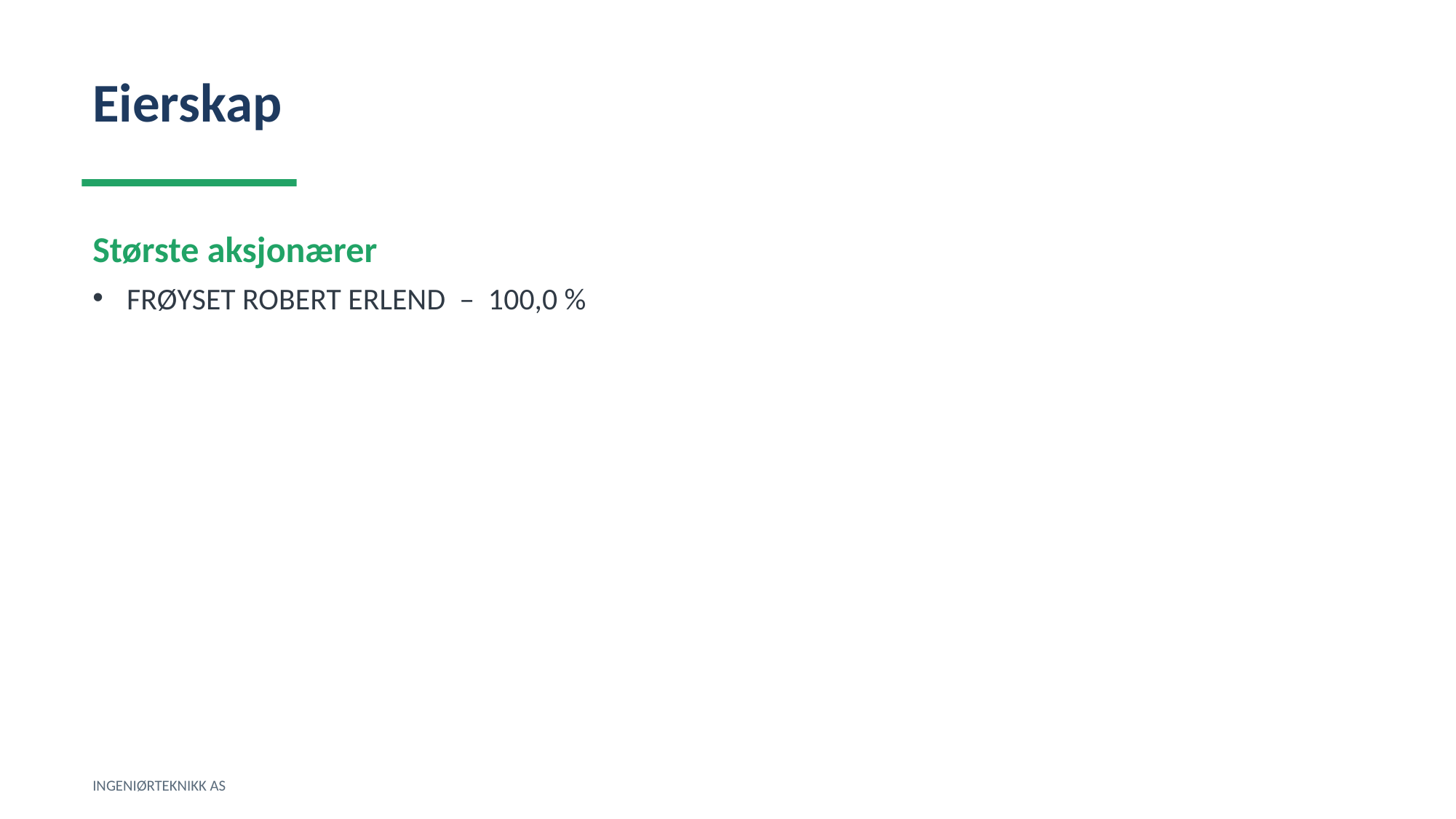

Eierskap

Største aksjonærer
FRØYSET ROBERT ERLEND  –  100,0 %
INGENIØRTEKNIKK AS